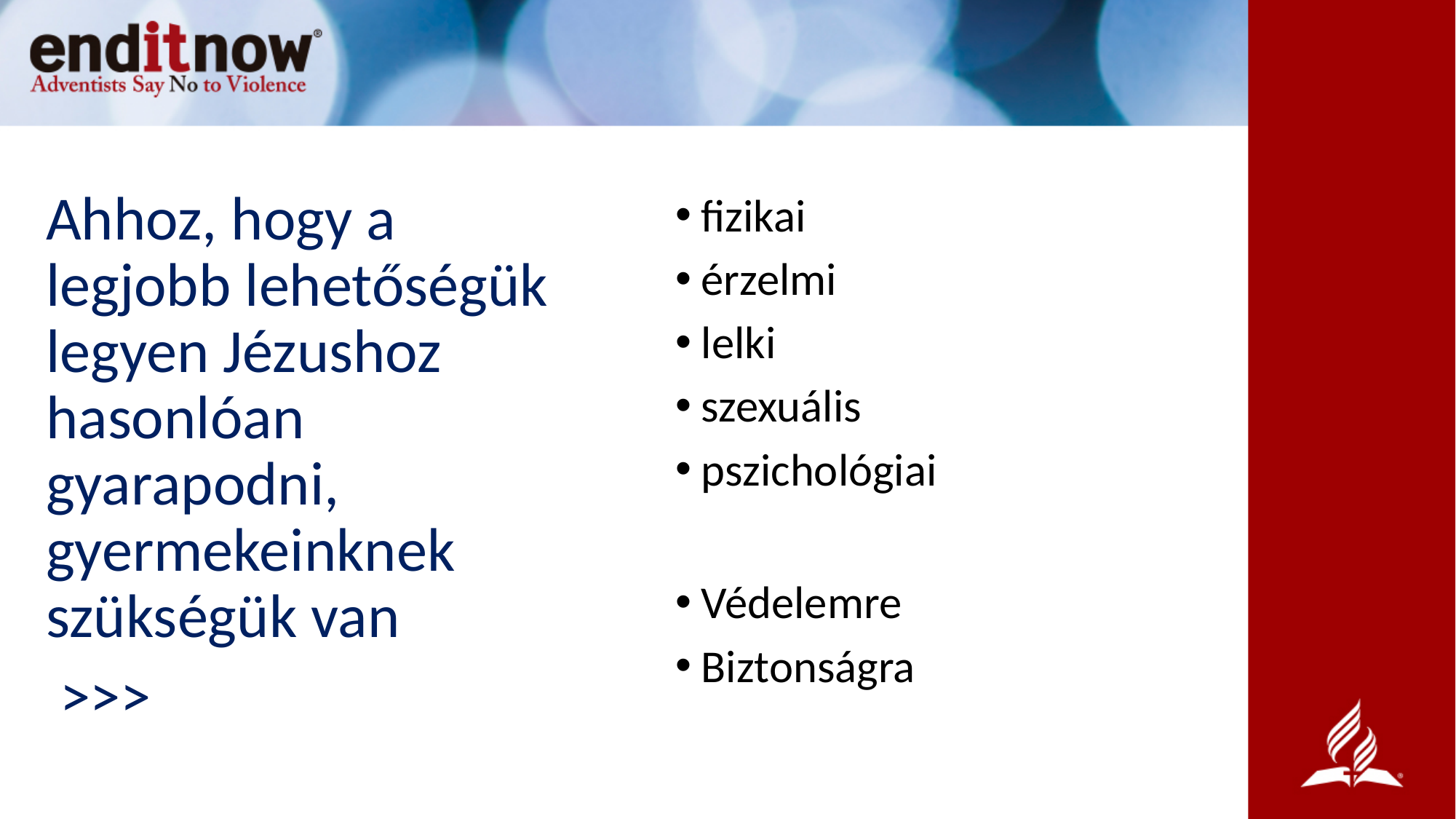

fizikai
érzelmi
lelki
szexuális
pszichológiai

Védelemre
Biztonságra

Ahhoz, hogy a legjobb lehetőségük legyen Jézushoz hasonlóan gyarapodni, gyermekeinknek szükségük van
 >>>